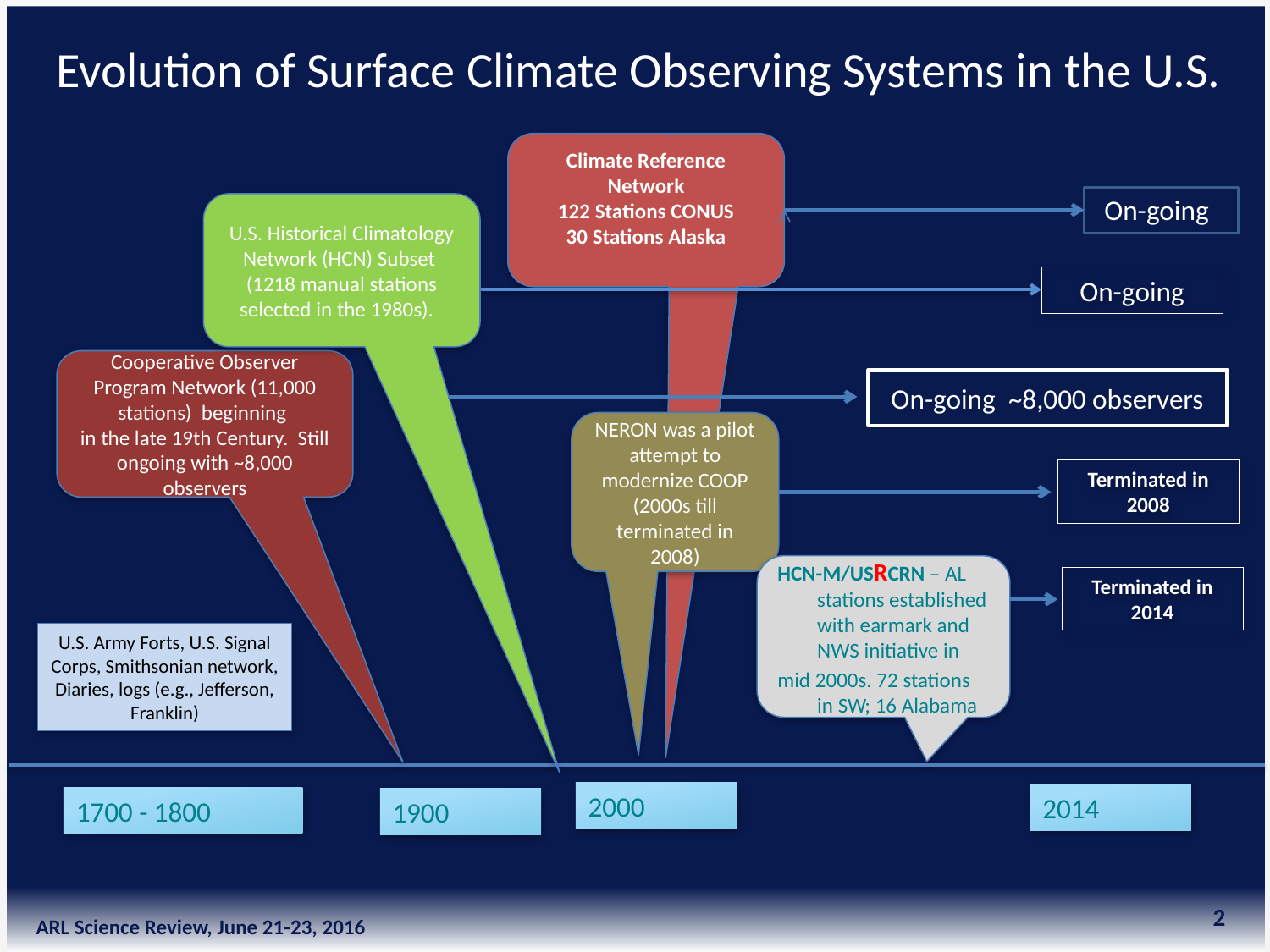

Evolution of Surface Climate Observing Systems in the U.S.
Climate Reference Network
122 Stations CONUS
30 Stations Alaska

On-going

U.S. Historical Climatology Network (HCN) Subset  (1218 manual stations
selected in the 1980s).
On-going
Cooperative Observer Program Network (11,000 stations)  beginning
in the late 19th Century.  Still ongoing with ~8,000 observers
On-going  ~8,000 observers
NERON was a pilot attempt to modernize COOP (2000s till terminated in 2008)
Terminated in 2008
HCN-M/USRCRN – AL stations established with earmark and NWS initiative in
mid 2000s. 72 stations in SW; 16 Alabama
Terminated in 2014
U.S. Army Forts, U.S. Signal Corps, Smithsonian network, Diaries, logs (e.g., Jefferson, Franklin)
2000
2014
1700 - 1800
1900
2
ARL Science Review, June 21-23, 2016